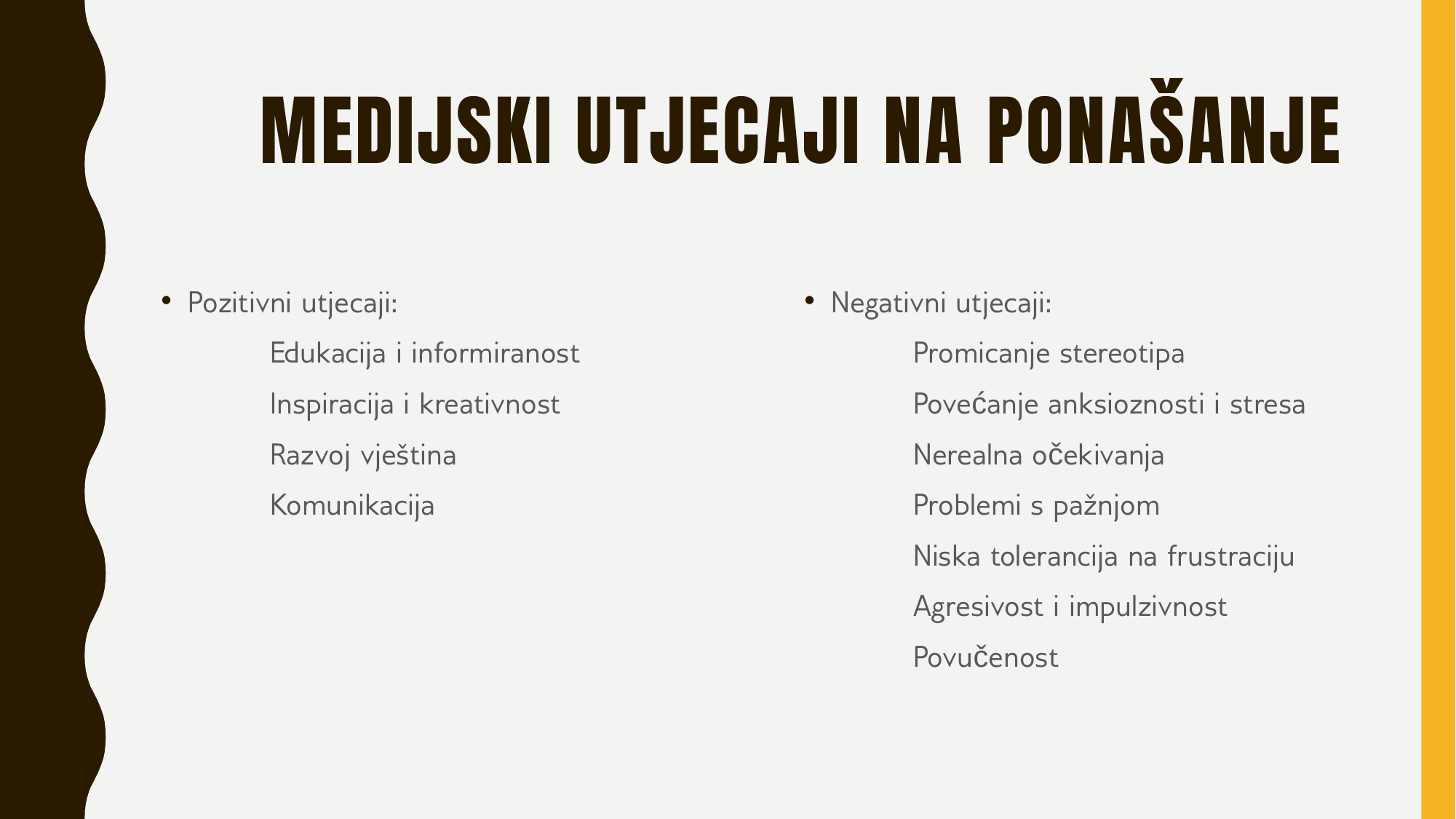

# Medijski utjecaji na ponašanje
Pozitivni utjecaji:
	Edukacija i informiranost
	Inspiracija i kreativnost
	Razvoj vještina
	Komunikacija

Negativni utjecaji:
	Promicanje stereotipa
	Povećanje anksioznosti i stresa
	Nerealna očekivanja
	Problemi s pažnjom
	Niska tolerancija na frustraciju
	Agresivost i impulzivnost
	Povučenost